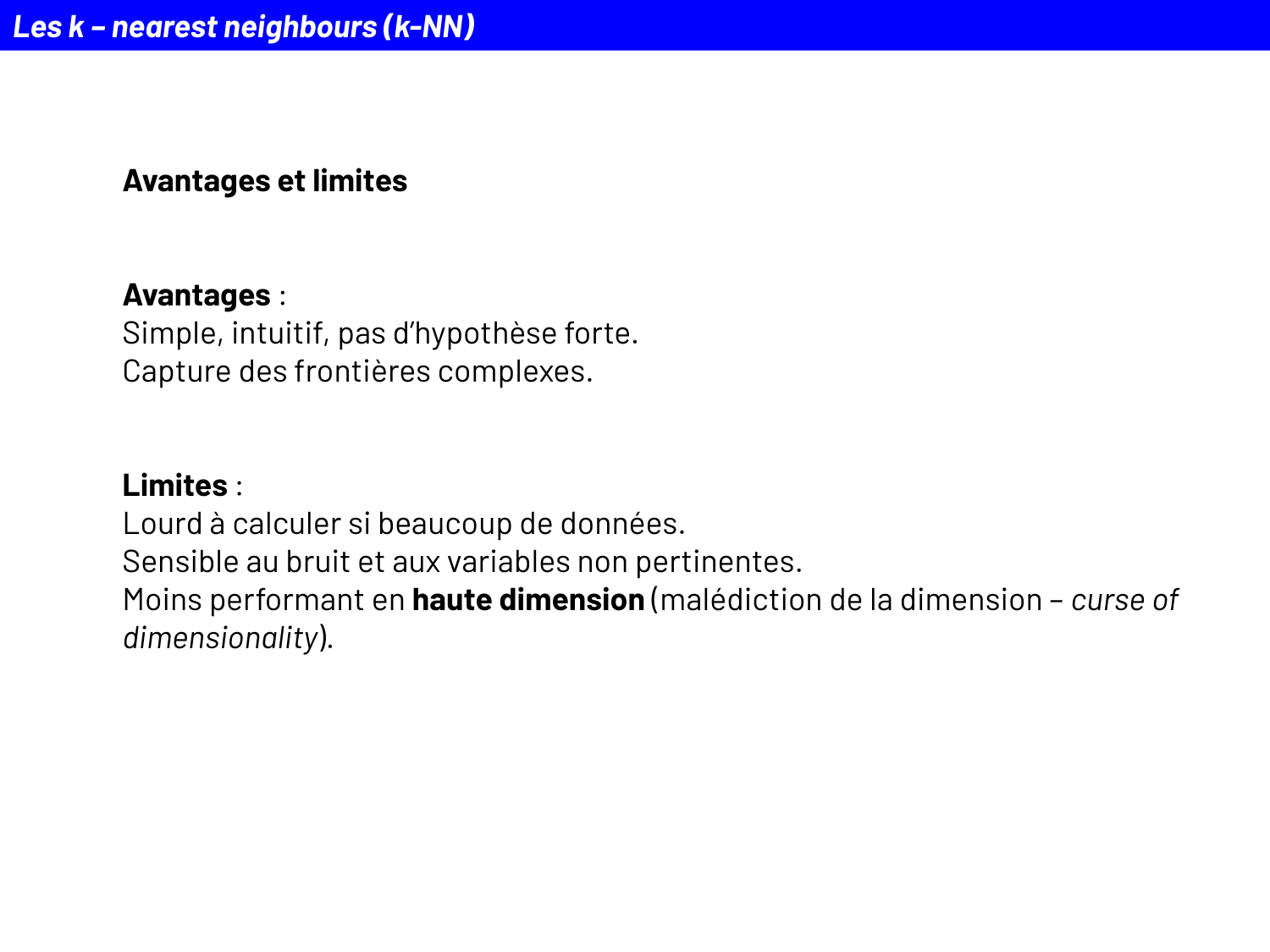

Les k – nearest neighbours (k-NN)
Avantages et limites

Avantages :
Simple, intuitif, pas d’hypothèse forte.
Capture des frontières complexes.

Limites :
Lourd à calculer si beaucoup de données.
Sensible au bruit et aux variables non pertinentes.
Moins performant en haute dimension (malédiction de la dimension – curse of dimensionality).